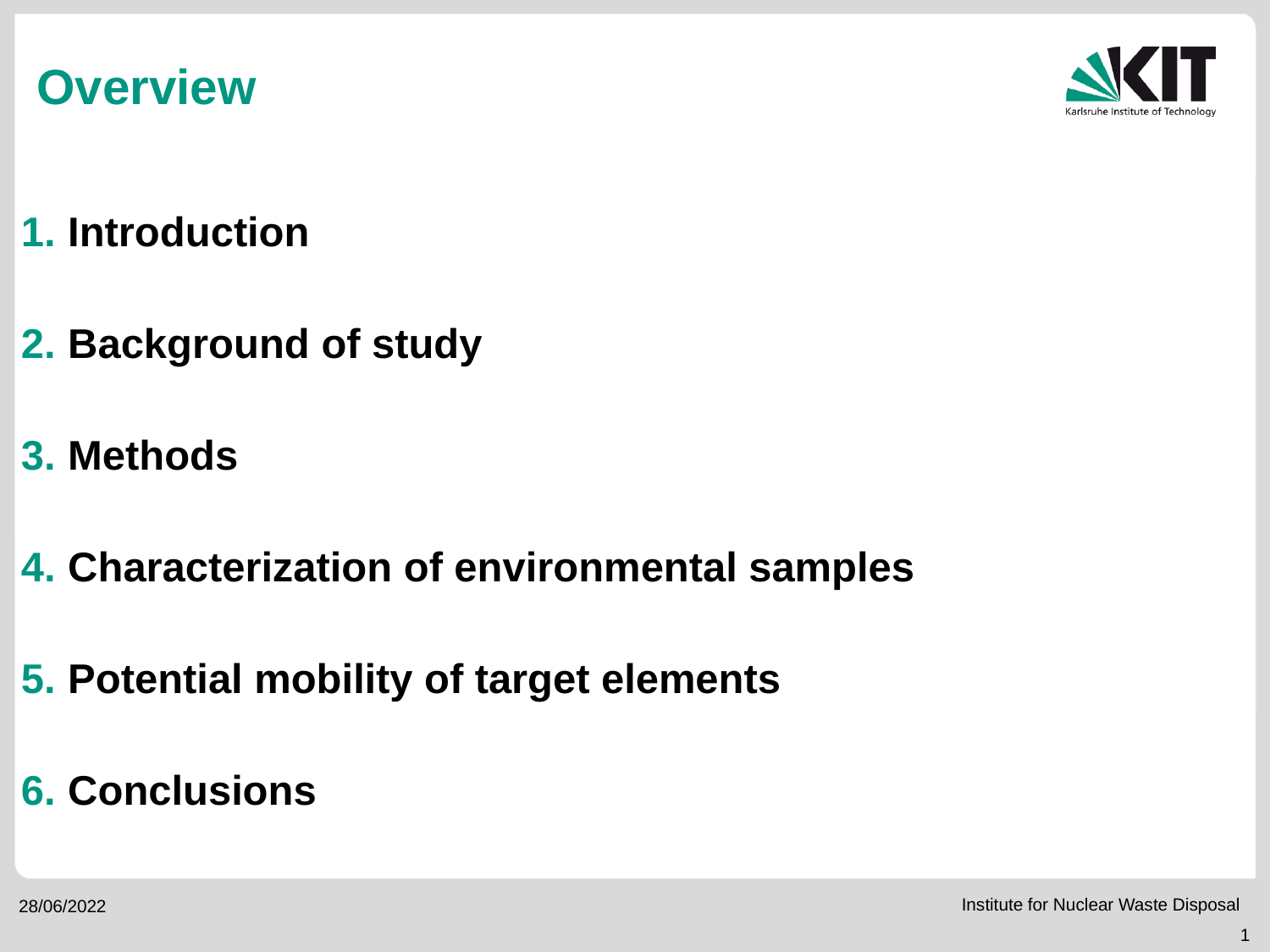

# Overview
Introduction
Background of study
Methods
Characterization of environmental samples
Potential mobility of target elements
Conclusions
1